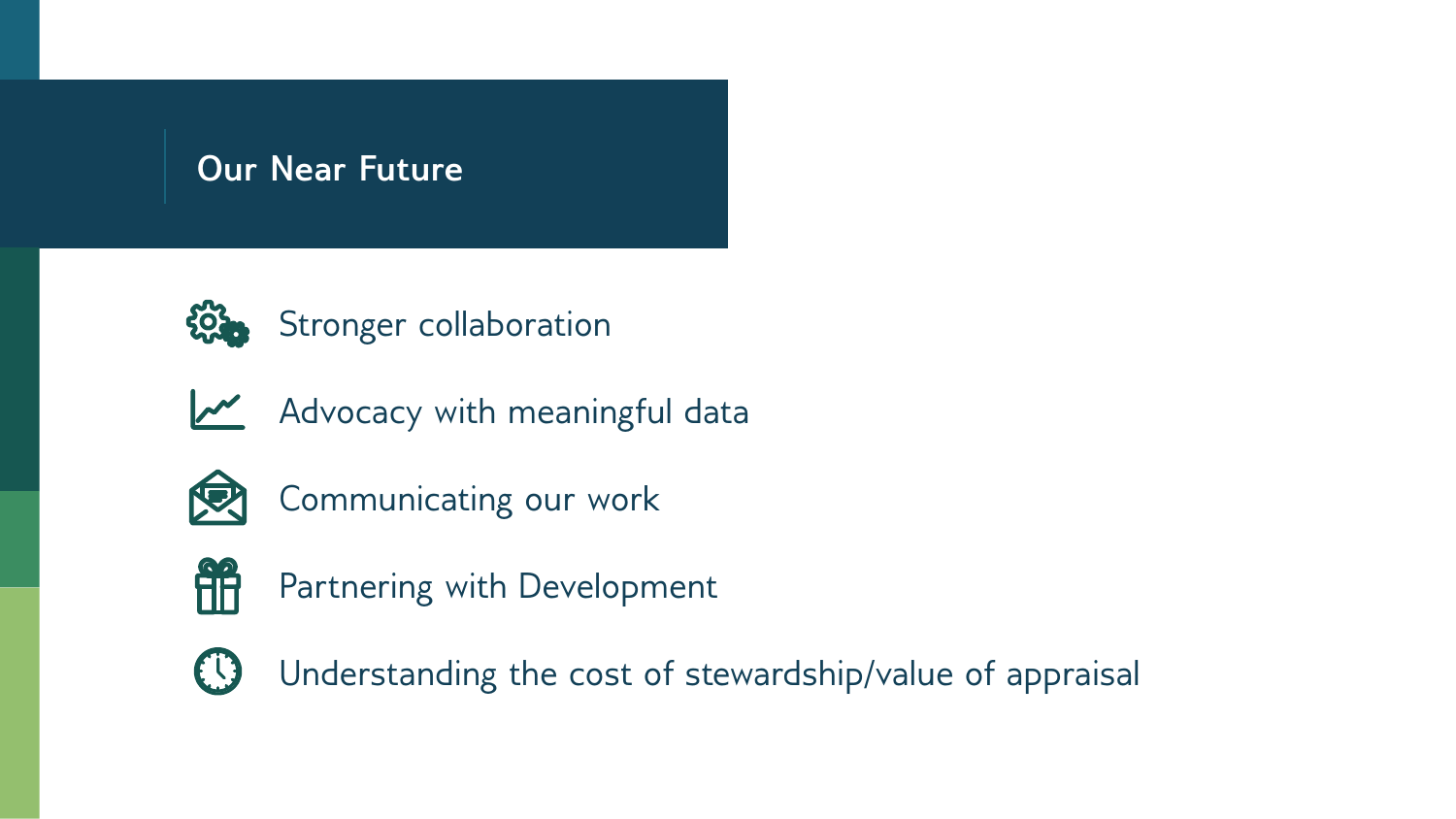

# Our Near Future
Stronger collaboration

Advocacy with meaningful data

Communicating our work

Partnering with Development

Understanding the cost of stewardship/value of appraisal